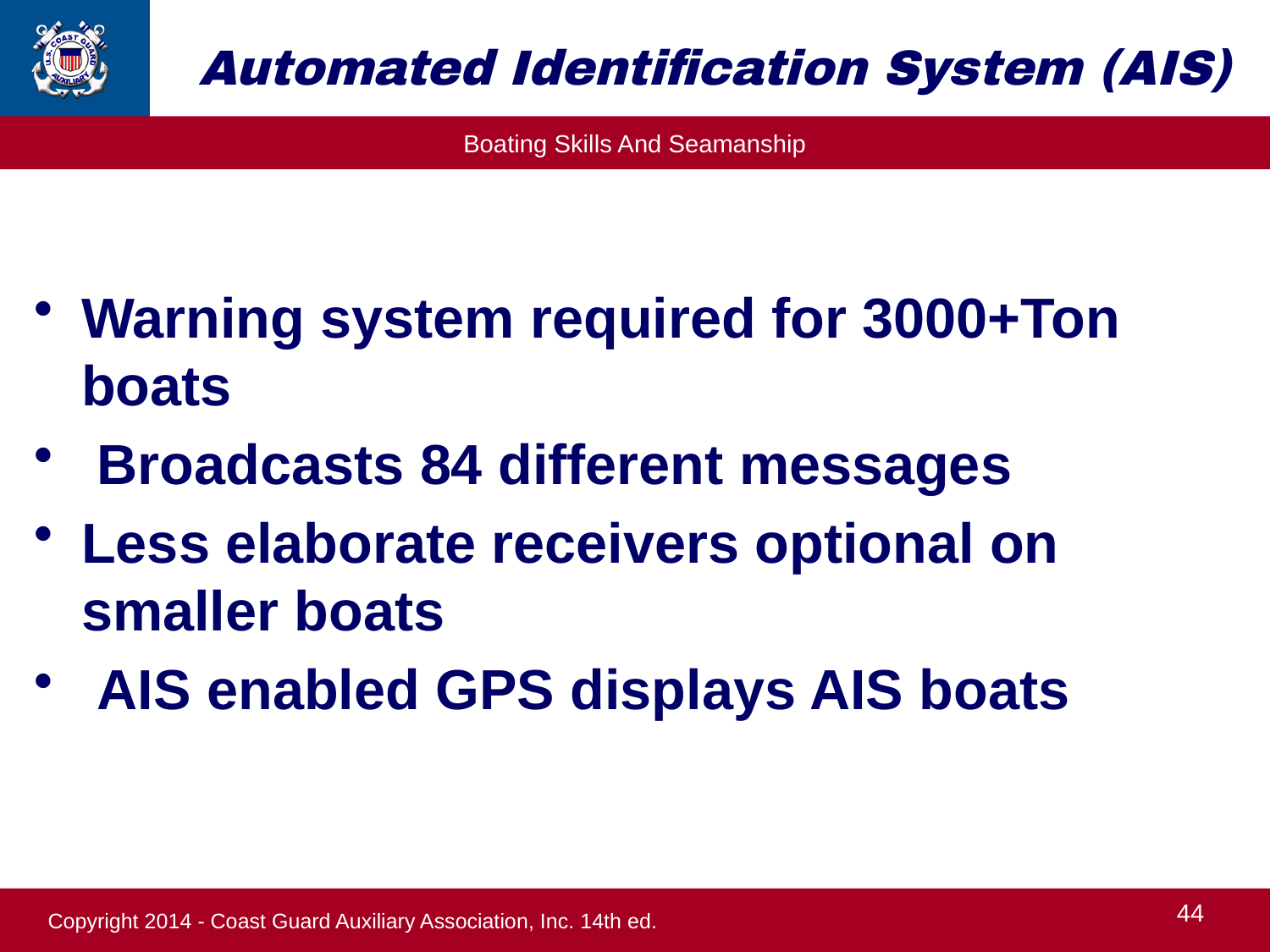

# Automated Identification System (AIS)
Warning system required for 3000+Ton boats
 Broadcasts 84 different messages
Less elaborate receivers optional on smaller boats
 AIS enabled GPS displays AIS boats

44